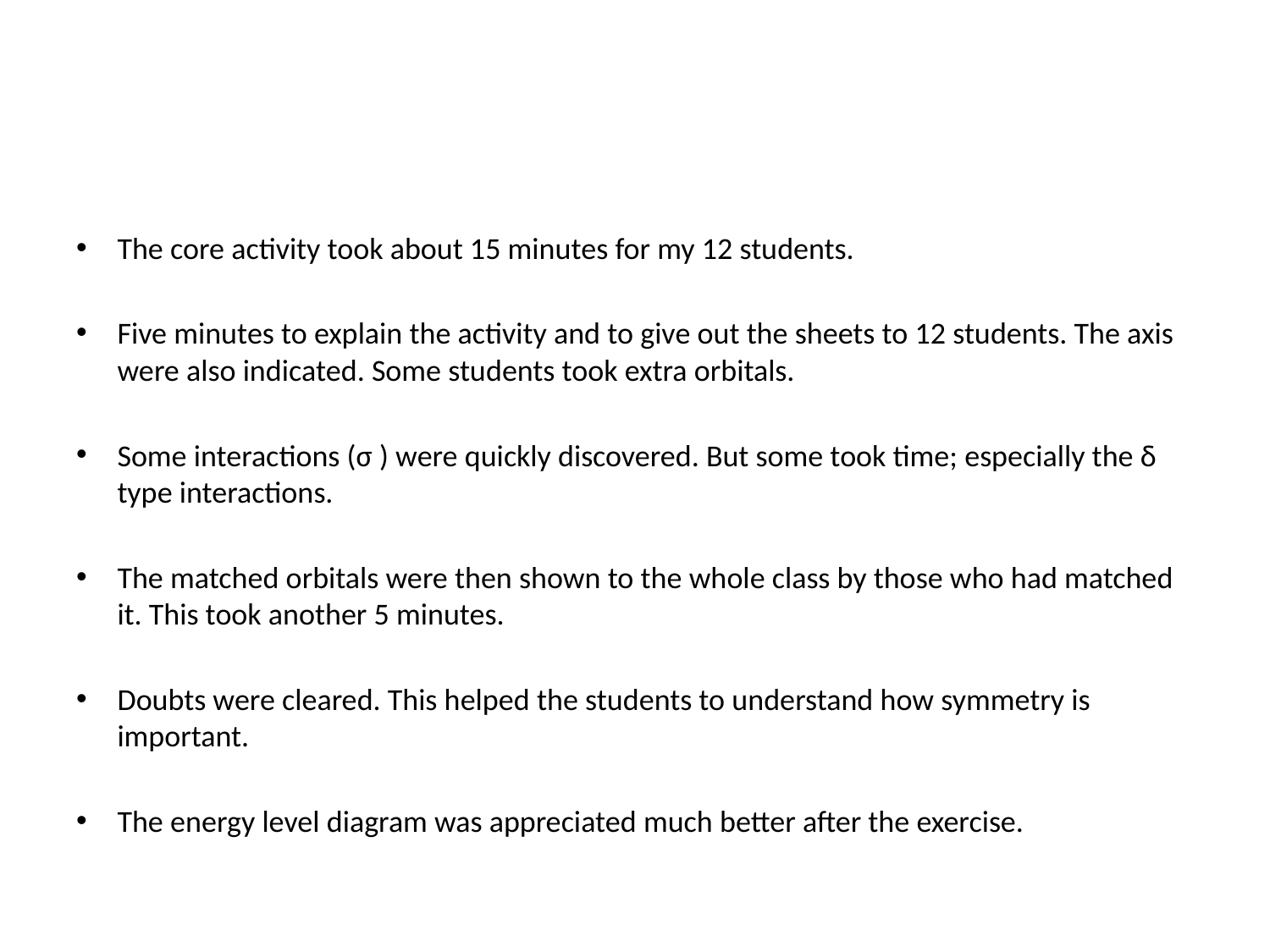

#
The core activity took about 15 minutes for my 12 students.

Five minutes to explain the activity and to give out the sheets to 12 students. The axis were also indicated. Some students took extra orbitals.

Some interactions (σ ) were quickly discovered. But some took time; especially the δ type interactions.

The matched orbitals were then shown to the whole class by those who had matched it. This took another 5 minutes.

Doubts were cleared. This helped the students to understand how symmetry is important.

The energy level diagram was appreciated much better after the exercise.